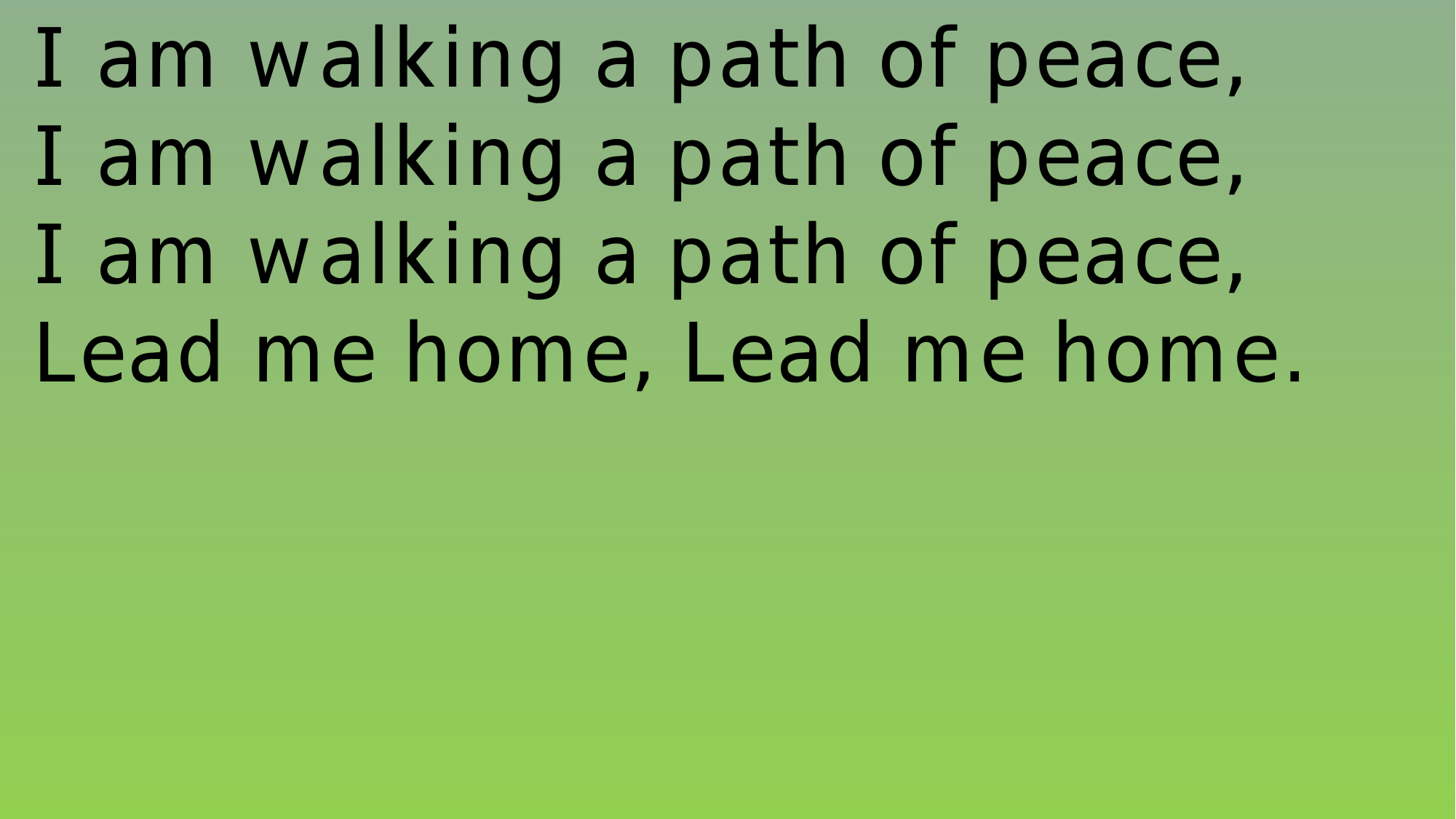

I am walking a path of peace,
 I am walking a path of peace,
 I am walking a path of peace,
 Lead me home, Lead me home.